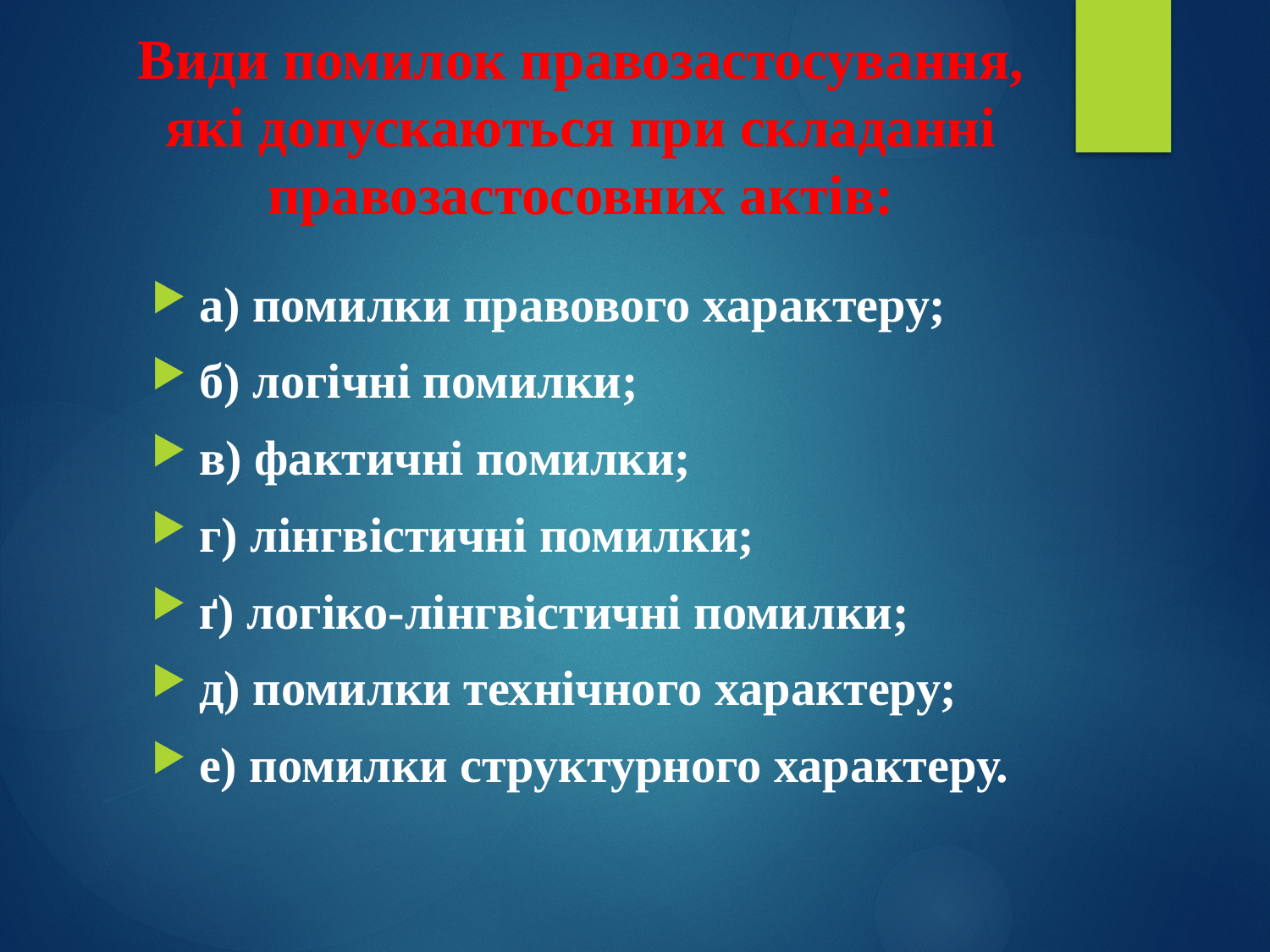

# Види помилок правозастосування, які допускаються при складанні правозастосовних актів:
а) помилки правового характеру;
б) логічні помилки;
в) фактичні помилки;
г) лінгвістичні помилки;
ґ) логіко-лінгвістичні помилки;
д) помилки технічного характеру;
е) помилки структурного характеру.